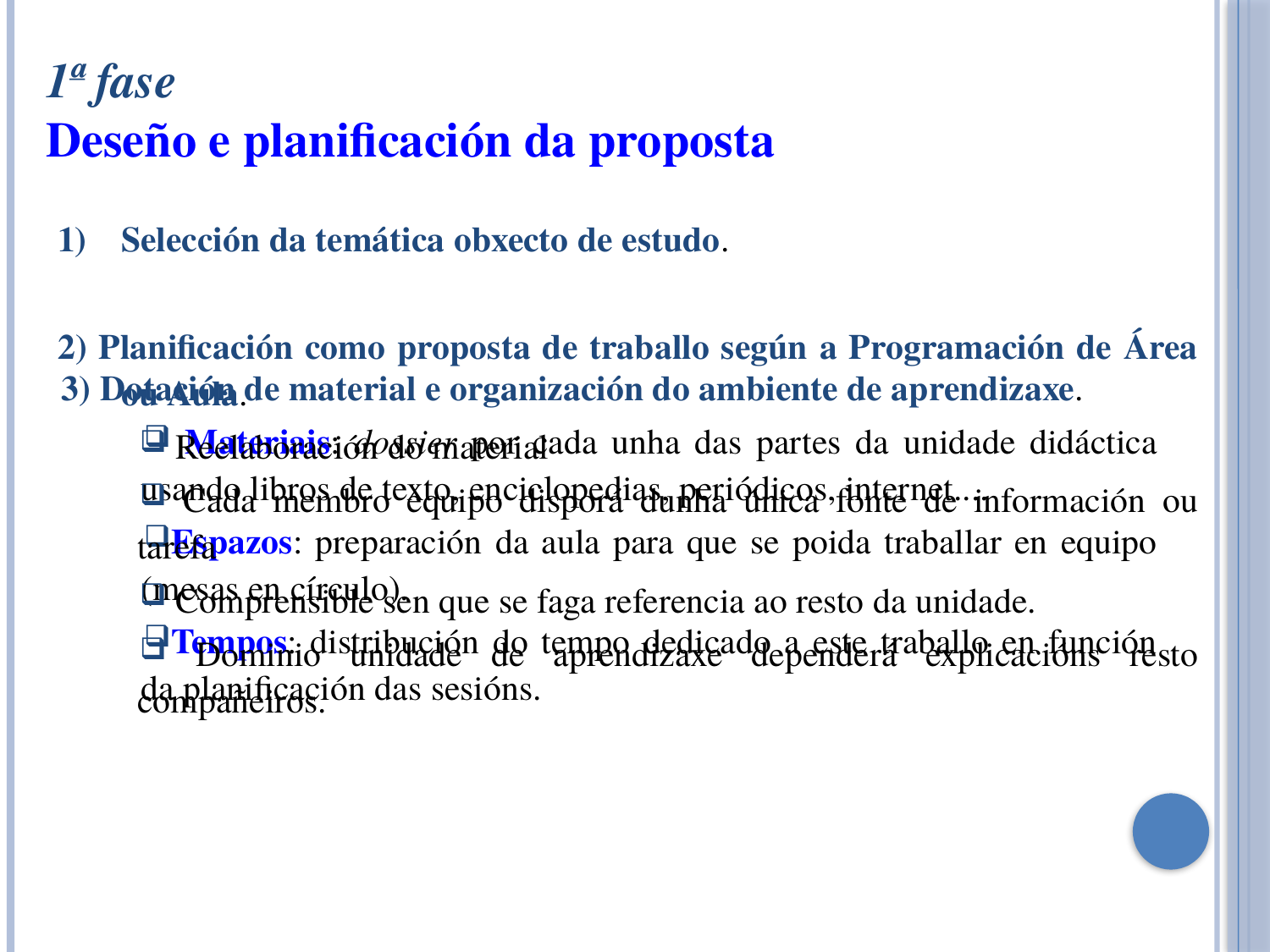

1ª fase
Deseño e planificación da proposta
Selección da temática obxecto de estudo.

2) Planificación como proposta de traballo según a Programación de Área ou Aula.
 Reelaboración do material
 Cada membro equipo disporá dunha única fonte de información ou tarefa
 Comprensible sen que se faga referencia ao resto da unidade.
 Dominio unidade de aprendizaxe dependerá explicacións resto compañeiros.
3) Dotación de material e organización do ambiente de aprendizaxe.
 Materiais: dossier por cada unha das partes da unidade didáctica usando libros de texto, enciclopedias, periódicos, internet....
Espazos: preparación da aula para que se poida traballar en equipo (mesas en círculo).
Tempos: distribución do tempo dedicado a este traballo en función da planificación das sesións.